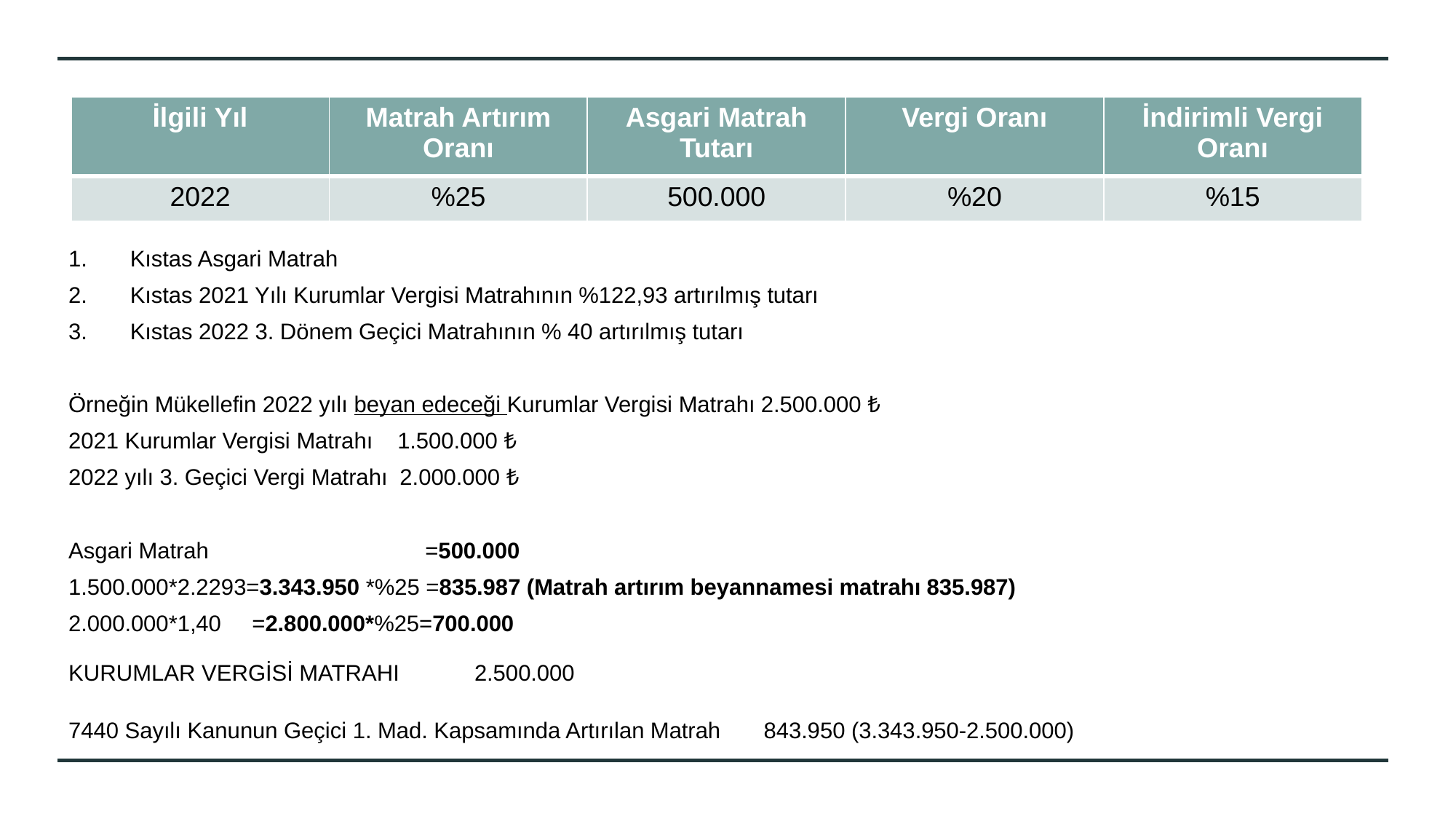

| İlgili Yıl | Matrah Artırım Oranı | Asgari Matrah Tutarı | Vergi Oranı | İndirimli Vergi Oranı |
| --- | --- | --- | --- | --- |
| 2022 | %25 | 500.000 | %20 | %15 |
# İlgili Yıl Matrah Artırım Oranı Asgari Matrah Tutarı Vergi Oranı
Kıstas Asgari Matrah
Kıstas 2021 Yılı Kurumlar Vergisi Matrahının %122,93 artırılmış tutarı
Kıstas 2022 3. Dönem Geçici Matrahının % 40 artırılmış tutarı

Örneğin Mükellefin 2022 yılı beyan edeceği Kurumlar Vergisi Matrahı 2.500.000 ₺
2021 Kurumlar Vergisi Matrahı    1.500.000 ₺
2022 yılı 3. Geçici Vergi Matrahı  2.000.000 ₺

Asgari Matrah                                   =500.000
1.500.000*2.2293=3.343.950 *%25 =835.987 (Matrah artırım beyannamesi matrahı 835.987)
2.000.000*1,40     =2.800.000*%25=700.000
KURUMLAR VERGİSİ MATRAHI 				2.500.000
7440 Sayılı Kanunun Geçici 1. Mad. Kapsamında Artırılan Matrah 	   843.950 (3.343.950-2.500.000)